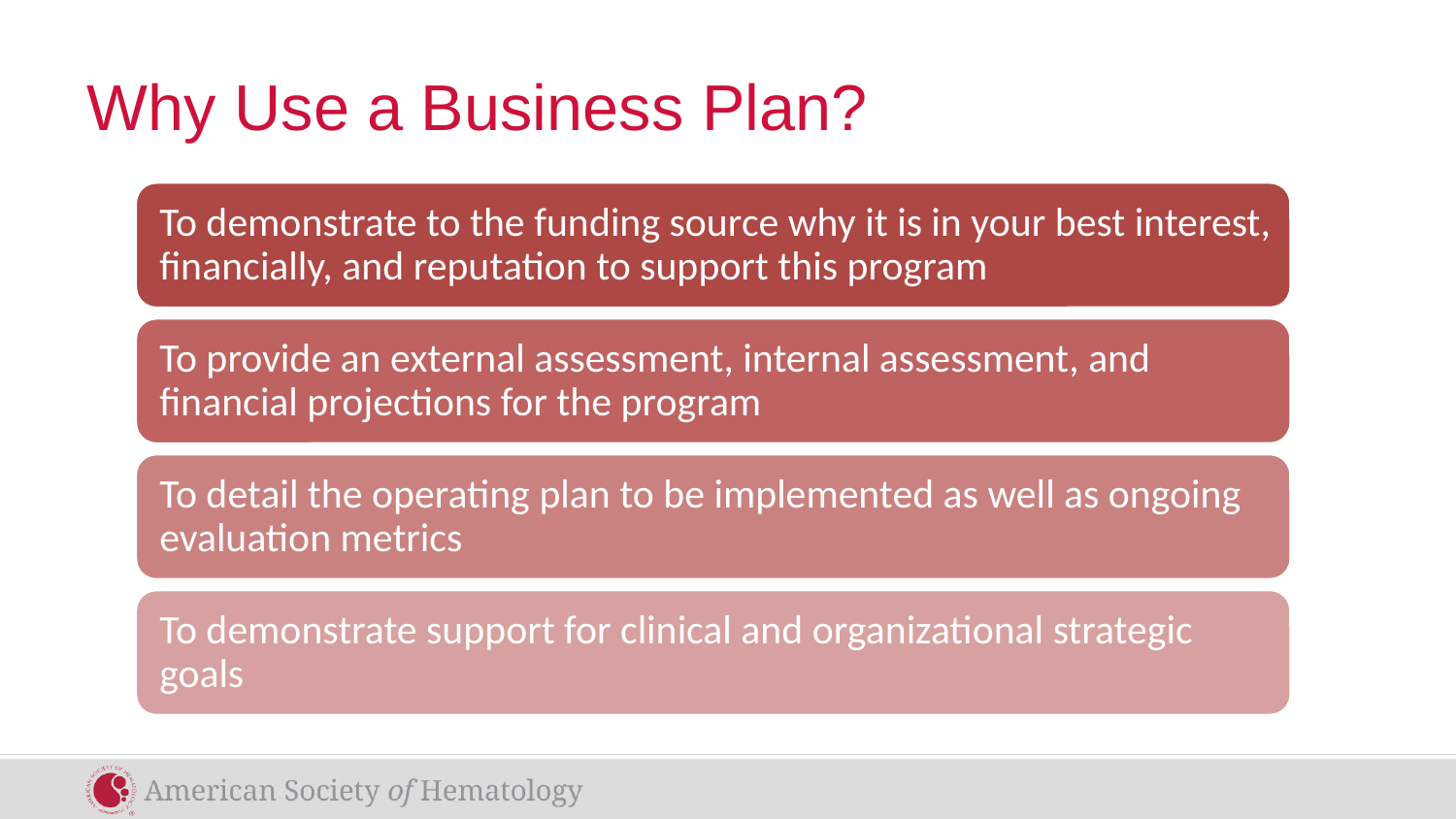

# Why Use a Business Plan?
To demonstrate to the funding source why it is in your best interest, financially, and reputation to support this program
To provide an external assessment, internal assessment, and financial projections for the program
To detail the operating plan to be implemented as well as ongoing evaluation metrics
To demonstrate support for clinical and organizational strategic goals